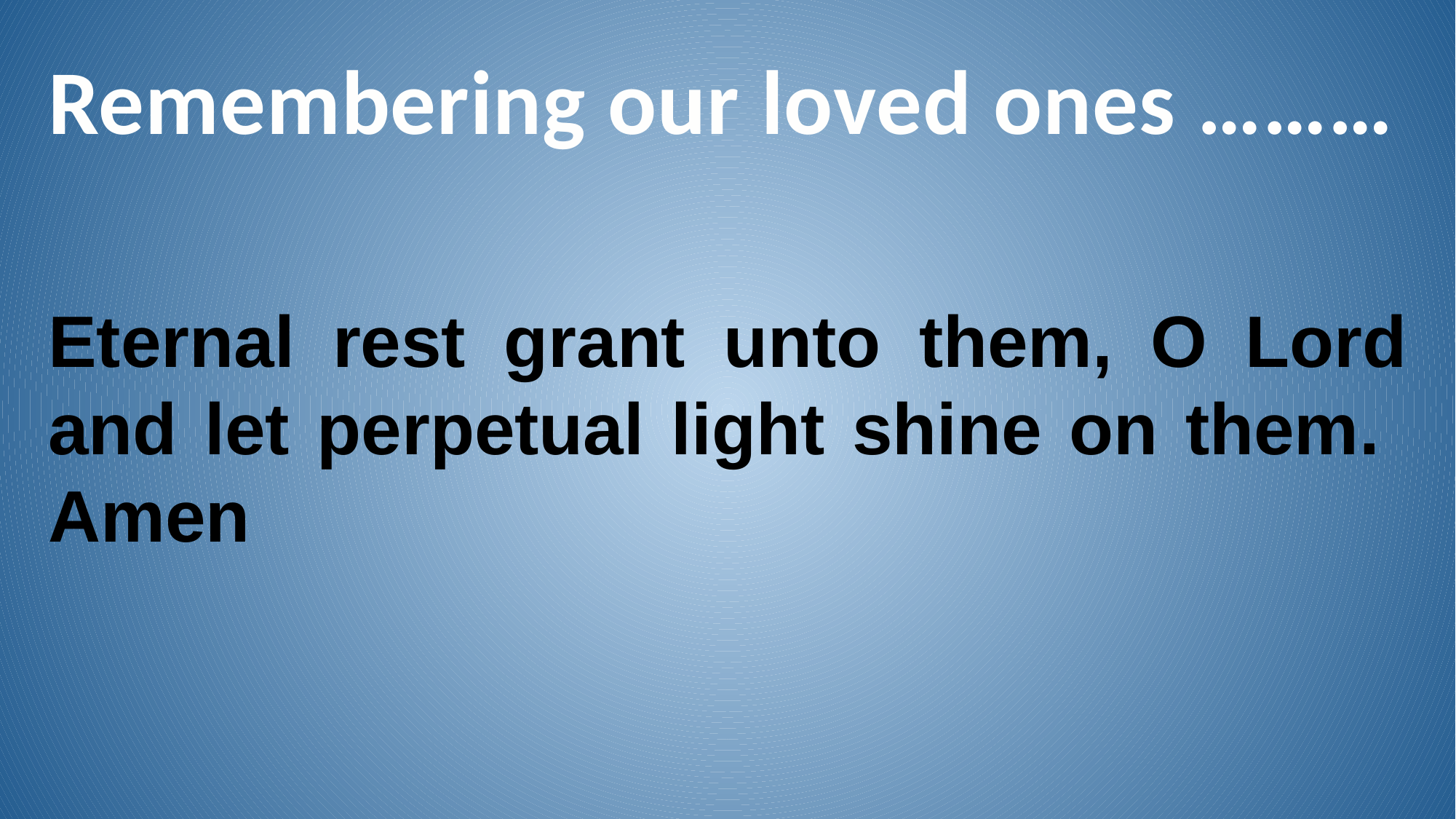

Remembering our loved ones ………

Eternal rest grant unto them, O Lord and let perpetual light shine on them.  Amen